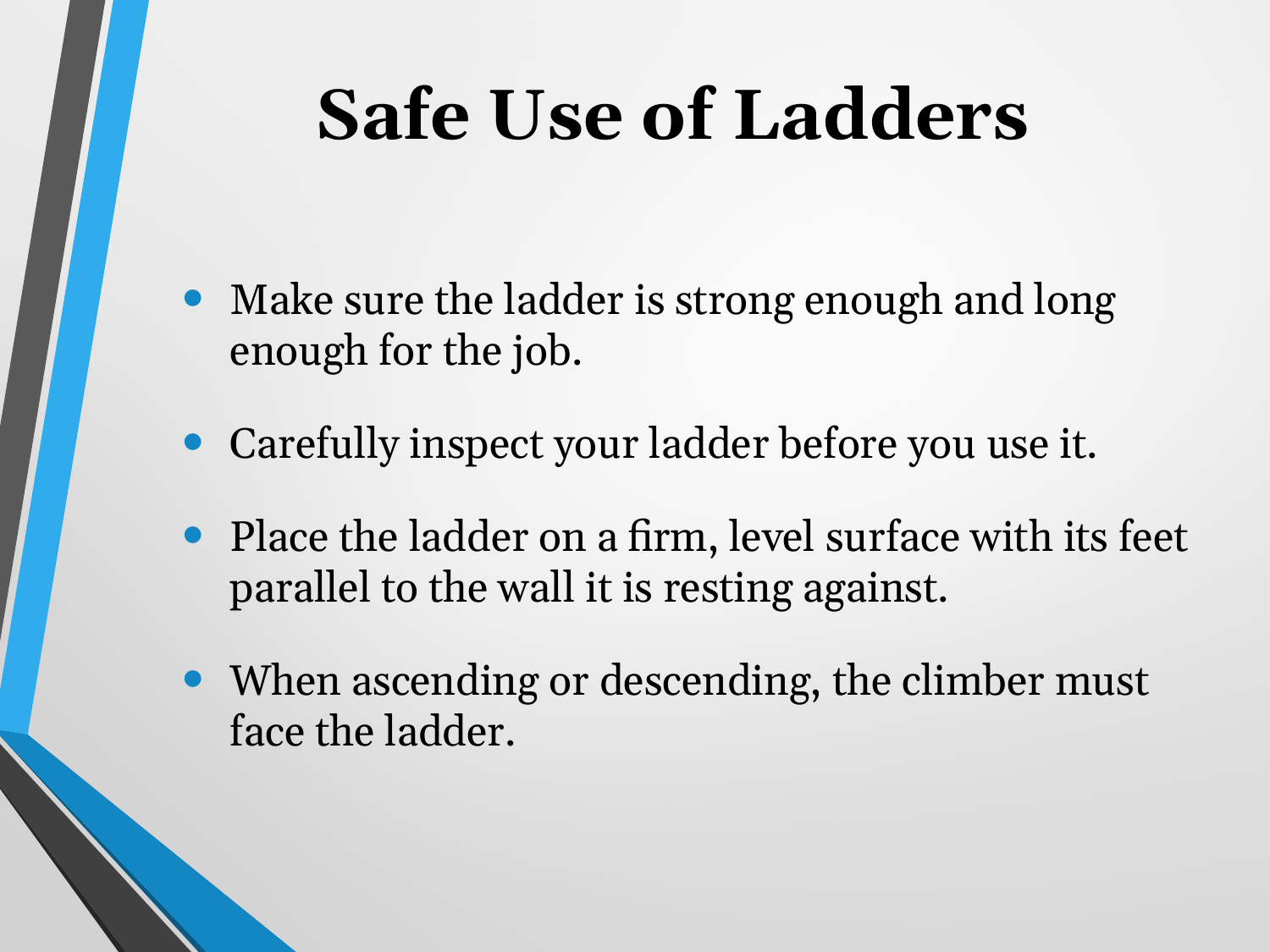

Safe Use of Ladders
Make sure the ladder is strong enough and long enough for the job.
Carefully inspect your ladder before you use it.
Place the ladder on a firm, level surface with its feet parallel to the wall it is resting against.
When ascending or descending, the climber must face the ladder.